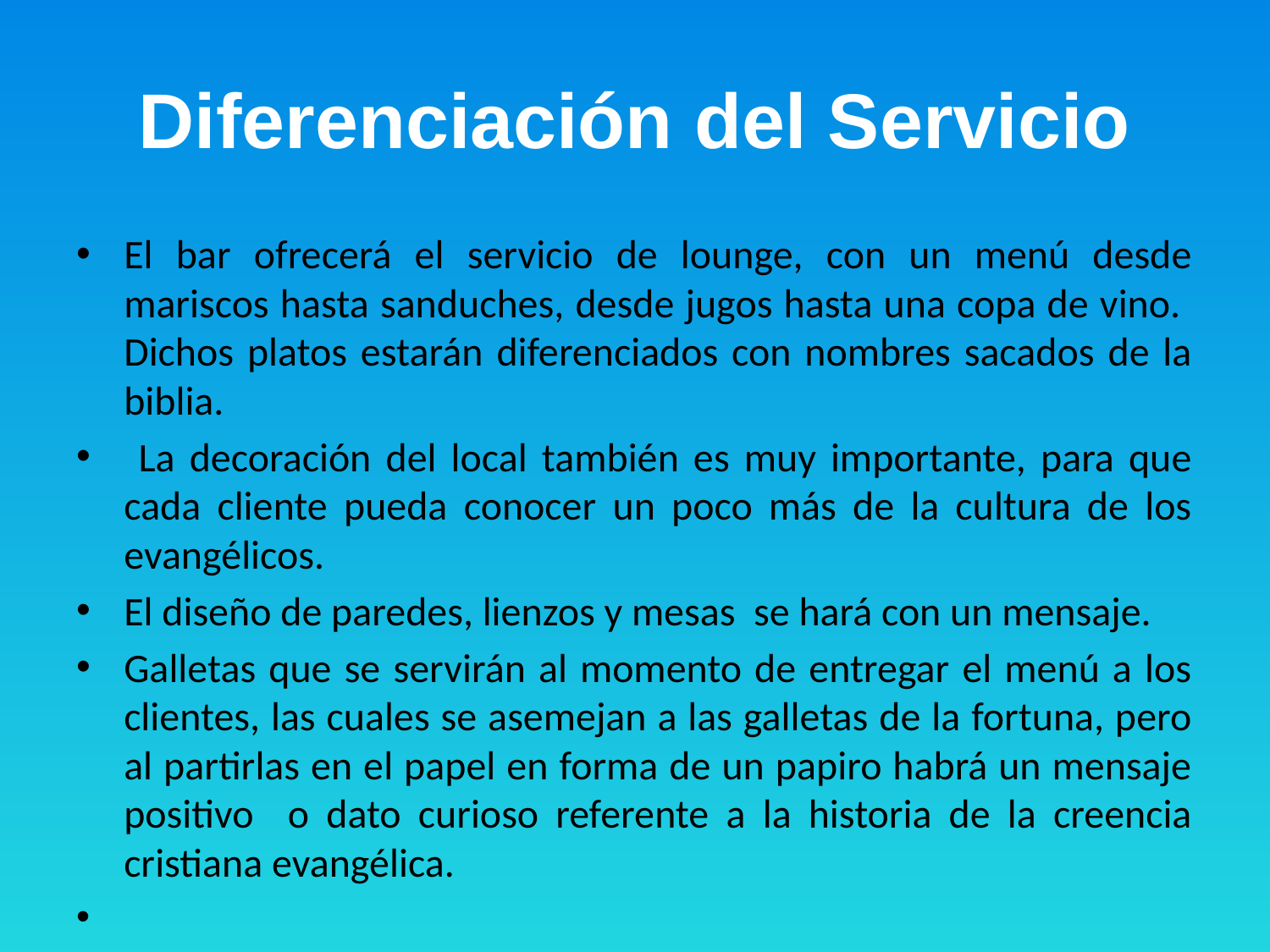

# Diferenciación del Servicio
El bar ofrecerá el servicio de lounge, con un menú desde mariscos hasta sanduches, desde jugos hasta una copa de vino.  Dichos platos estarán diferenciados con nombres sacados de la biblia.
 La decoración del local también es muy importante, para que cada cliente pueda conocer un poco más de la cultura de los evangélicos.
El diseño de paredes, lienzos y mesas  se hará con un mensaje.
Galletas que se servirán al momento de entregar el menú a los clientes, las cuales se asemejan a las galletas de la fortuna, pero al partirlas en el papel en forma de un papiro habrá un mensaje positivo  o dato curioso referente a la historia de la creencia cristiana evangélica.